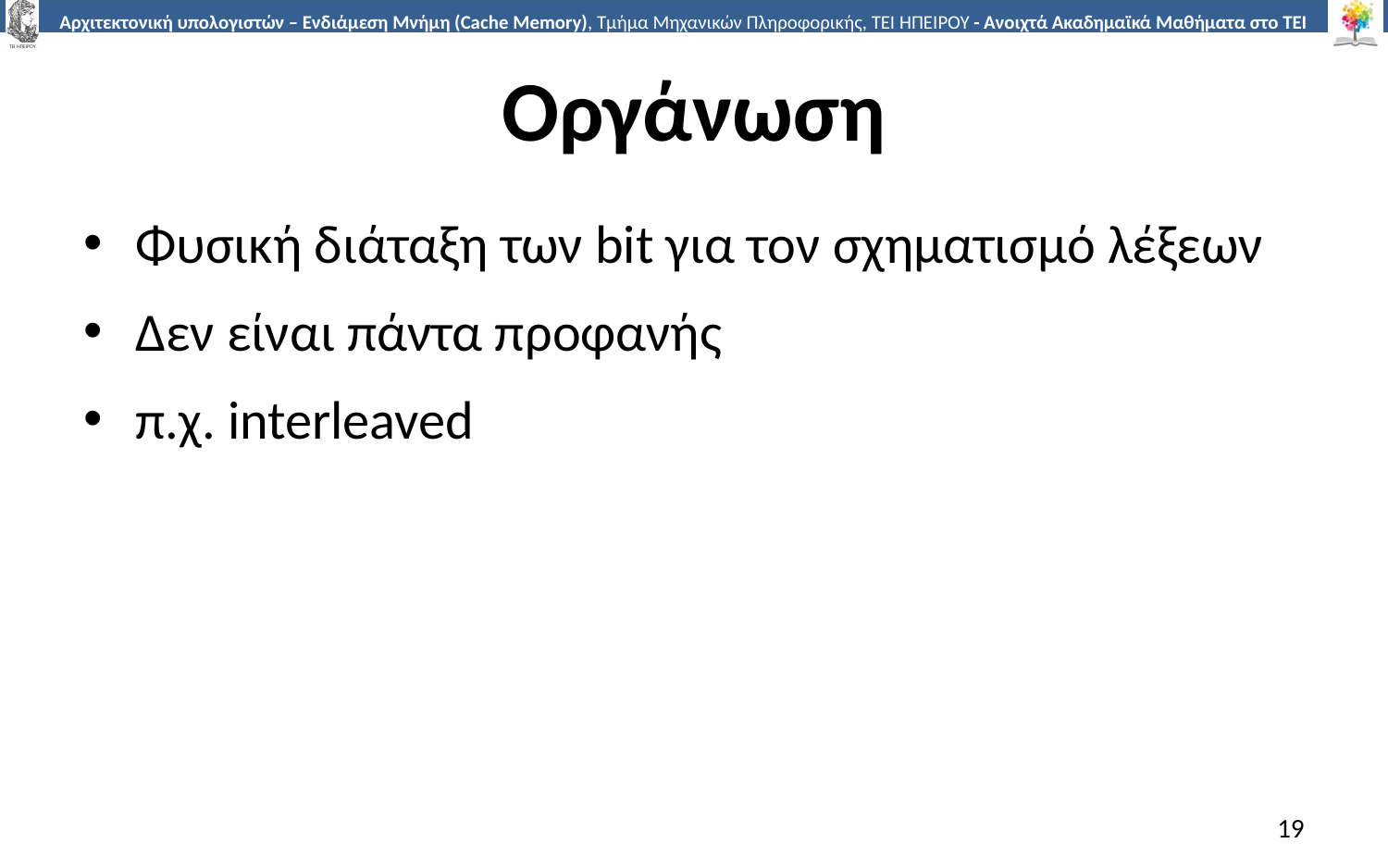

# Οργάνωση
Φυσική διάταξη των bit για τον σχηματισμό λέξεων
Δεν είναι πάντα προφανής
π.χ. interleaved
19